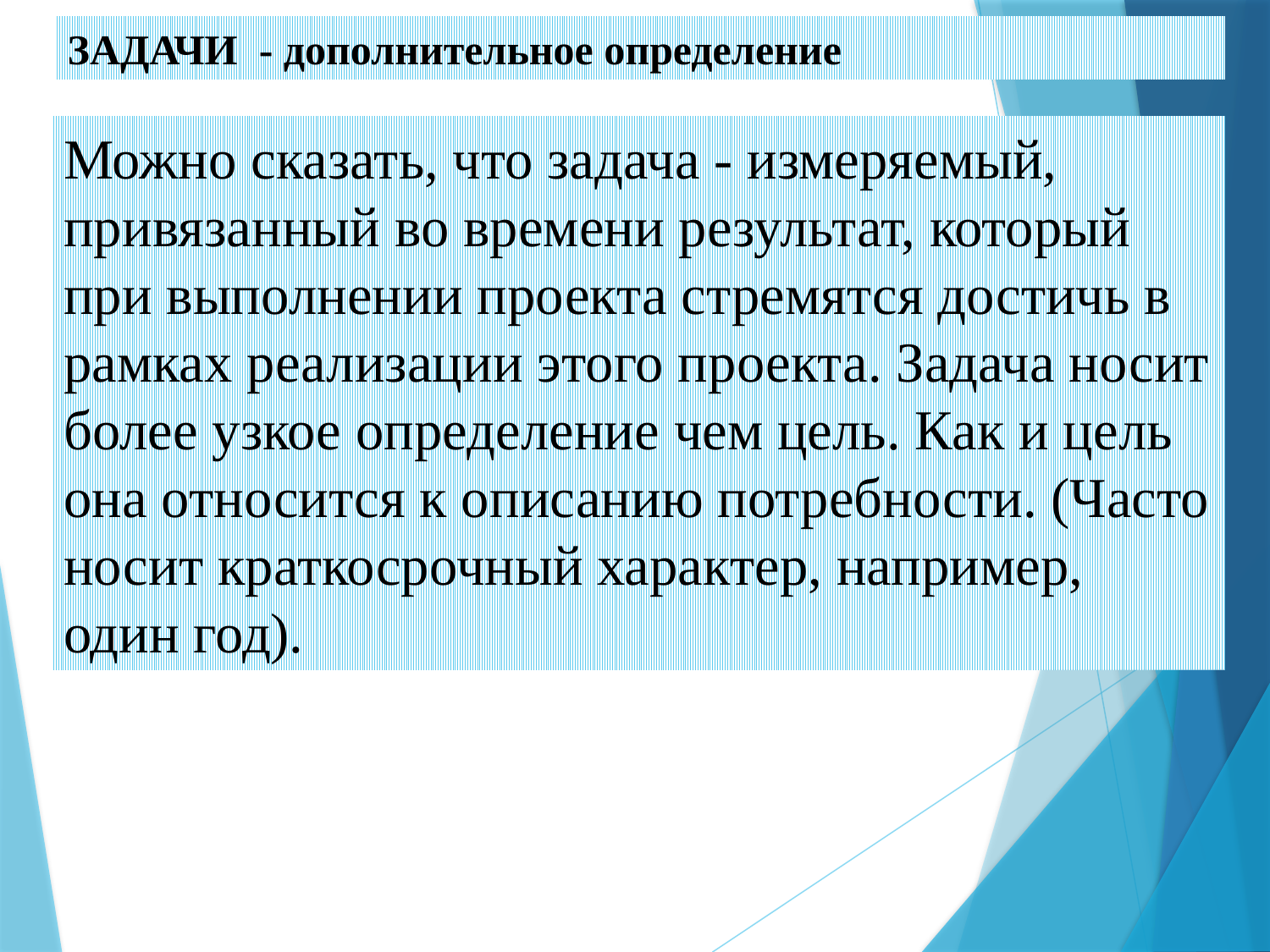

ЗАДАЧИ  - дополнительное определение
Можно сказать, что задача - измеряемый, привязанный во времени результат, который при выполнении проекта стремятся достичь в рамках реализации этого проекта. Задача носит более узкое определение чем цель. Как и цель она относится к описанию потребности. (Часто носит краткосрочный характер, например, один год).